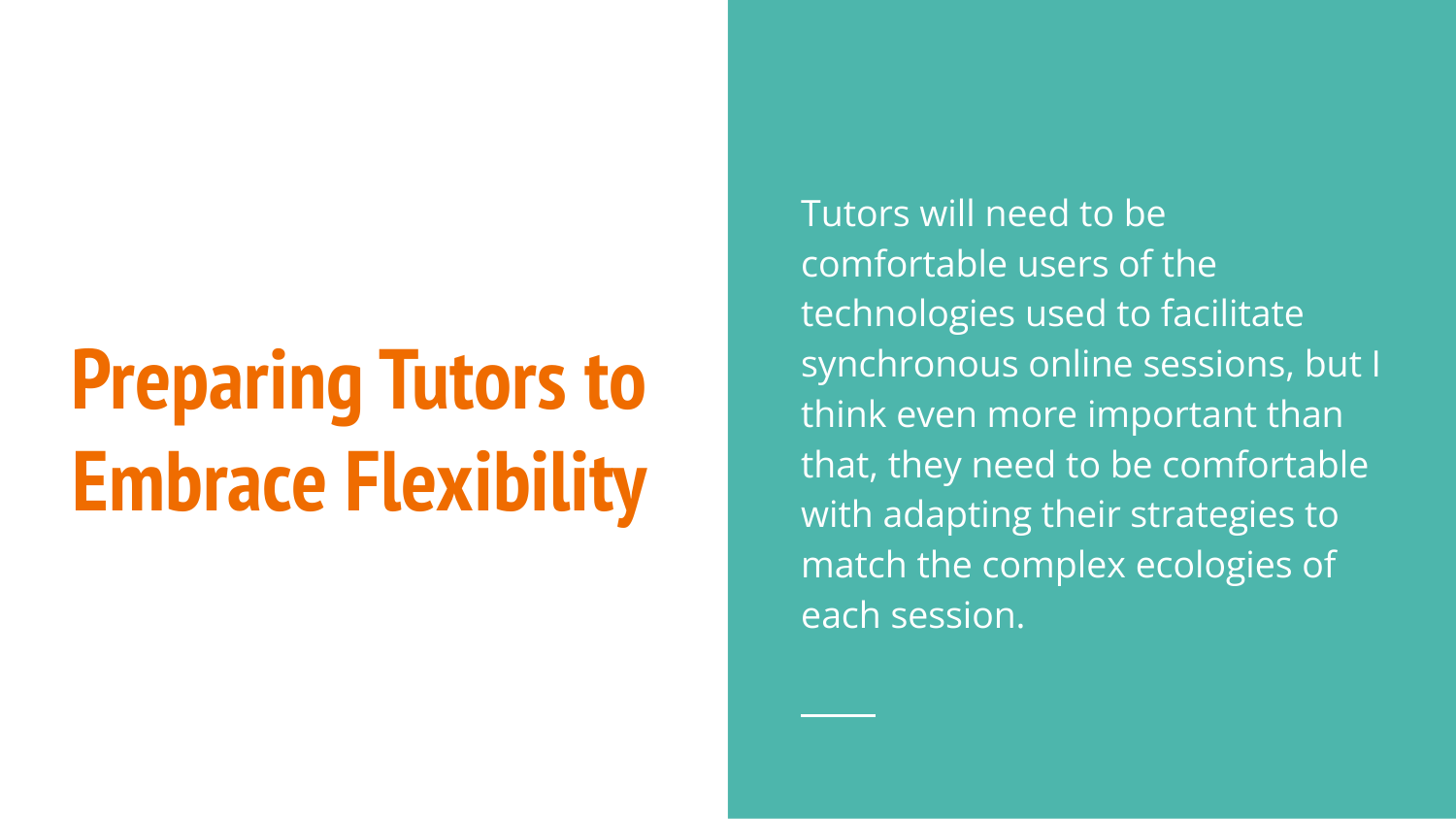

Tutors will need to be comfortable users of the technologies used to facilitate synchronous online sessions, but I think even more important than that, they need to be comfortable with adapting their strategies to match the complex ecologies of each session.
# Preparing Tutors to Embrace Flexibility